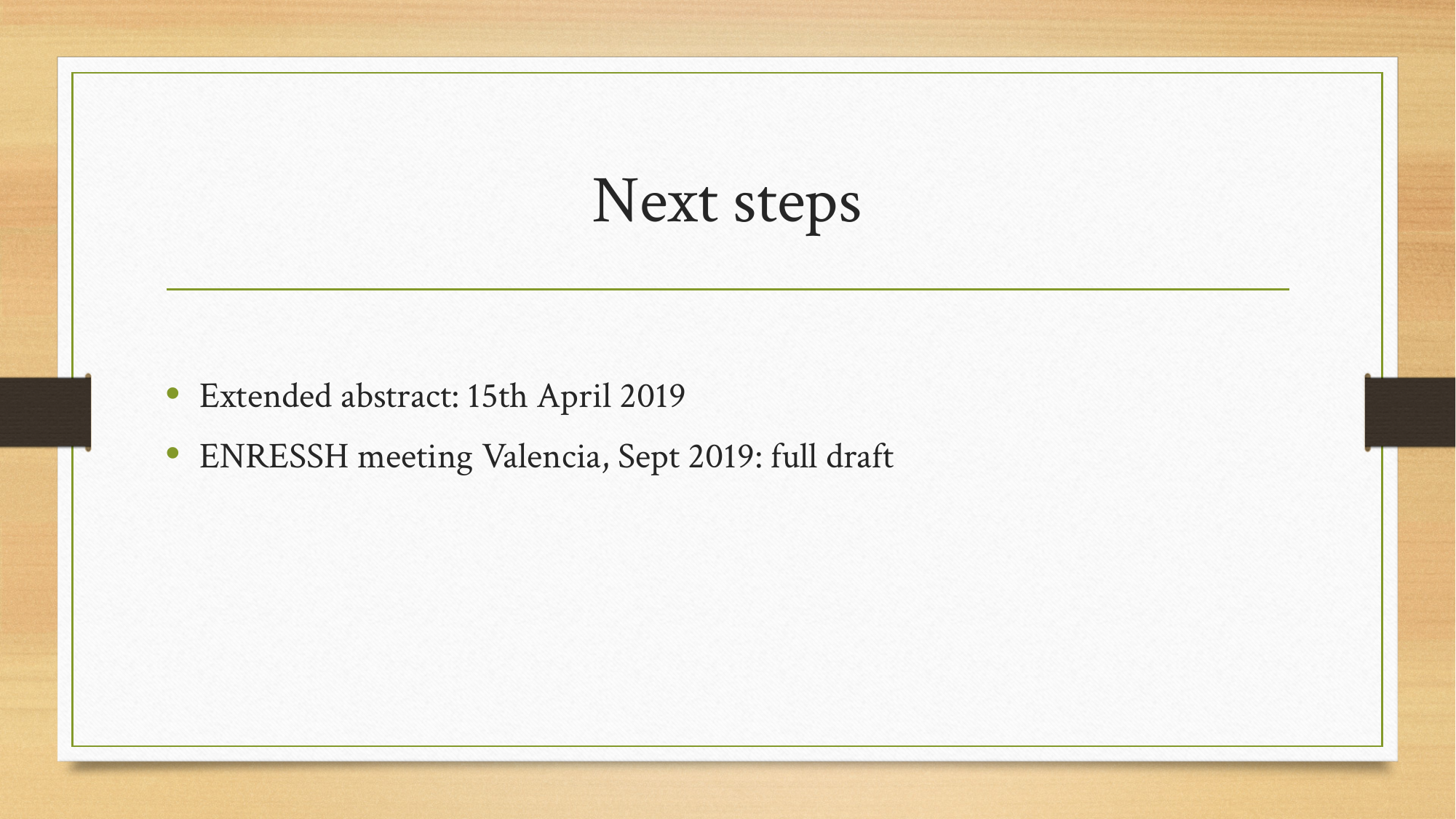

# Next steps

Extended abstract: 15th April 2019
ENRESSH meeting Valencia, Sept 2019: full draft